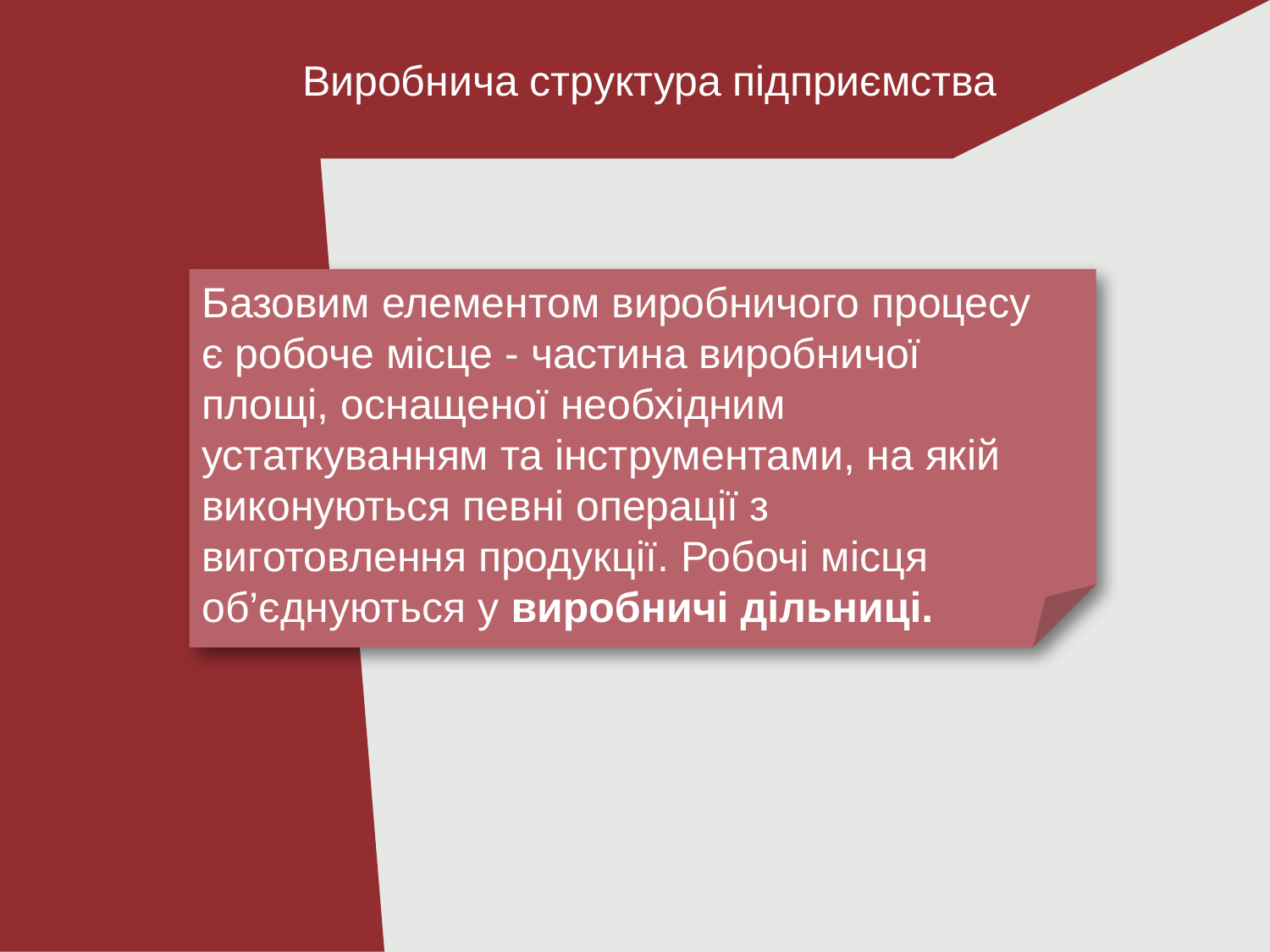

# Виробнича структура підприємства
Базовим елементом виробничого процесу є робоче місце - частина виробничої площі, оснащеної необхідним устаткуванням та інструментами, на якій виконуються певні операції з виготовлення продукції. Робочі місця об’єднуються у виробничі дільниці.